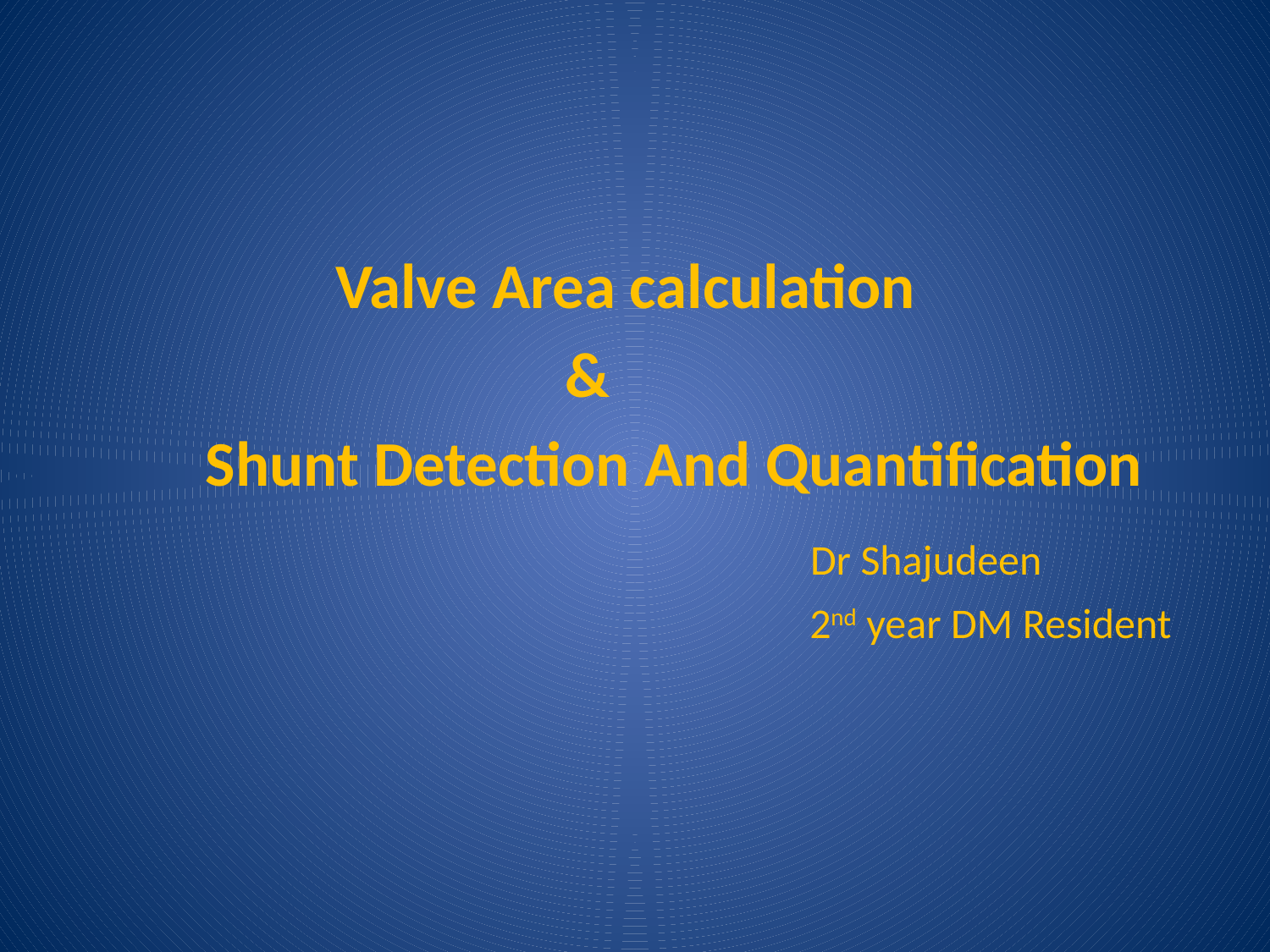

#

                  Valve Area calculation
                                  &
         Shunt Detection And Quantification
                                                   Dr Shajudeen
                                                                             2nd year DM Resident